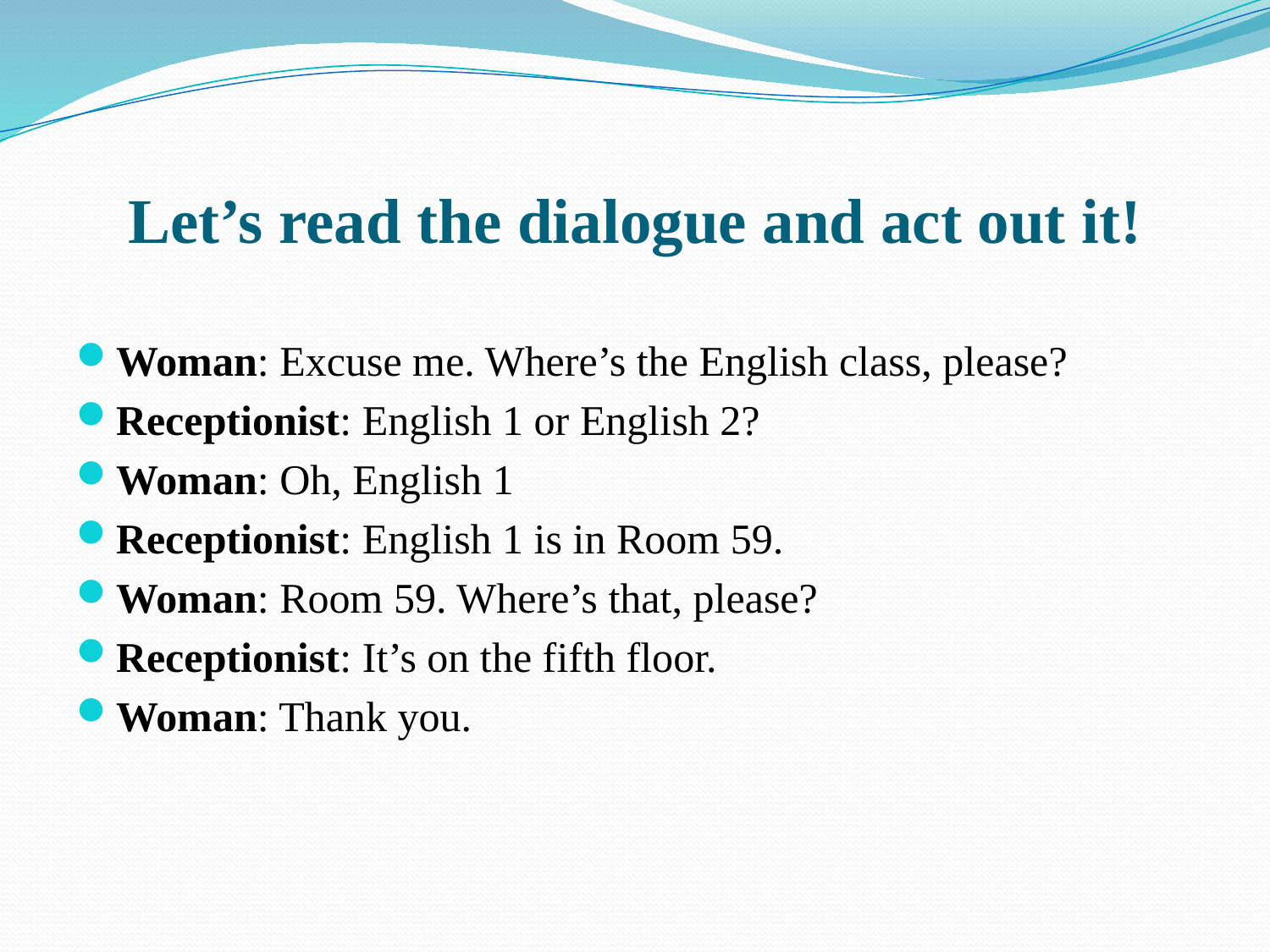

# Let’s read the dialogue and act out it!

Woman: Excuse me. Where’s the English class, please?
Receptionist: English 1 or English 2?
Woman: Oh, English 1
Receptionist: English 1 is in Room 59.
Woman: Room 59. Where’s that, please?
Receptionist: It’s on the fifth floor.
Woman: Thank you.